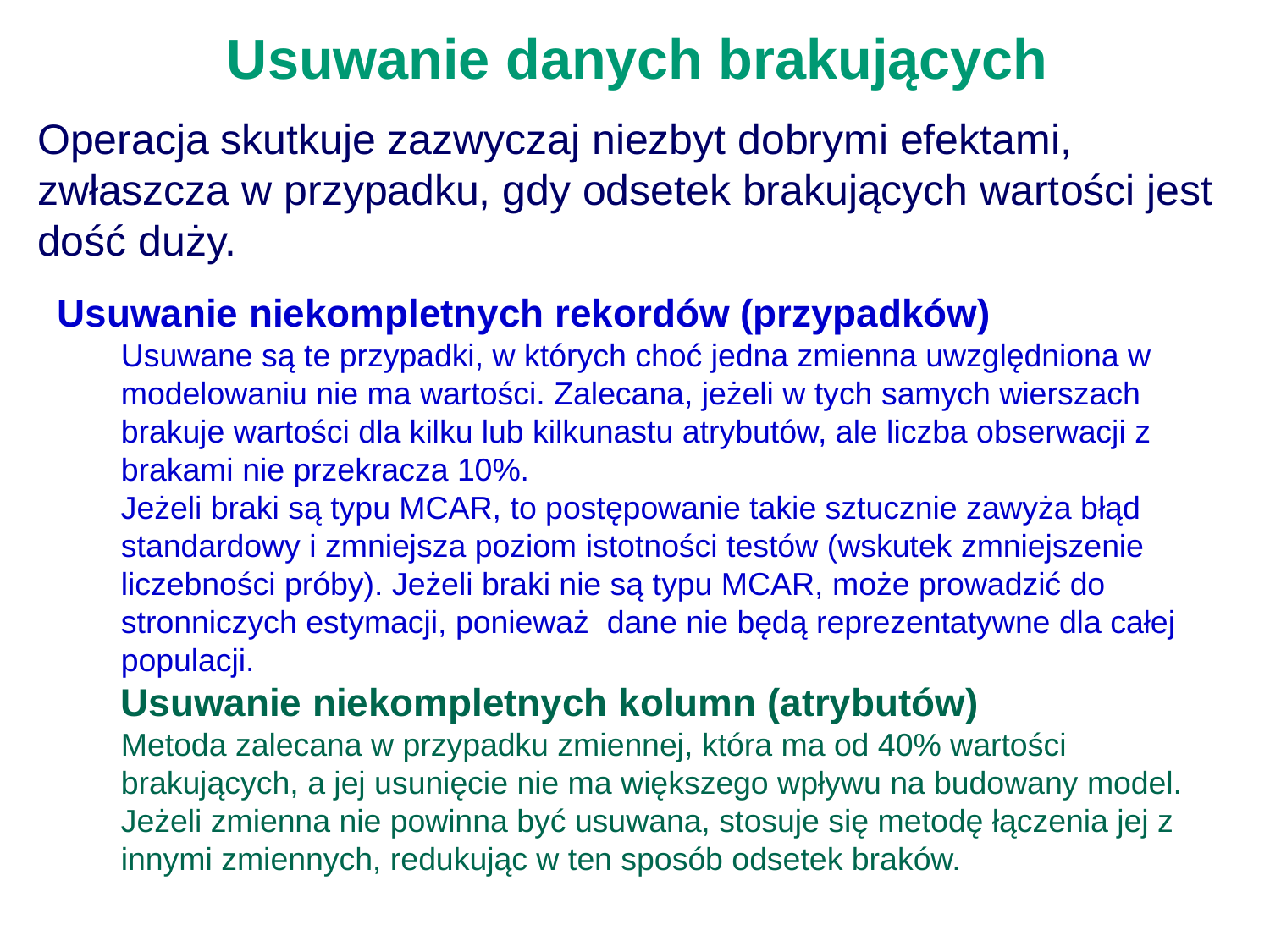

# Usuwanie danych brakujących
Operacja skutkuje zazwyczaj niezbyt dobrymi efektami, zwłaszcza w przypadku, gdy odsetek brakujących wartości jest dość duży.
Usuwanie niekompletnych rekordów (przypadków)
Usuwane są te przypadki, w których choć jedna zmienna uwzględniona w modelowaniu nie ma wartości. Zalecana, jeżeli w tych samych wierszach brakuje wartości dla kilku lub kilkunastu atrybutów, ale liczba obserwacji z brakami nie przekracza 10%.
Jeżeli braki są typu MCAR, to postępowanie takie sztucznie zawyża błąd standardowy i zmniejsza poziom istotności testów (wskutek zmniejszenie liczebności próby). Jeżeli braki nie są typu MCAR, może prowadzić do stronniczych estymacji, ponieważ  dane nie będą reprezentatywne dla całej populacji.
Usuwanie niekompletnych kolumn (atrybutów)
Metoda zalecana w przypadku zmiennej, która ma od 40% wartości brakujących, a jej usunięcie nie ma większego wpływu na budowany model. Jeżeli zmienna nie powinna być usuwana, stosuje się metodę łączenia jej z innymi zmiennych, redukując w ten sposób odsetek braków.